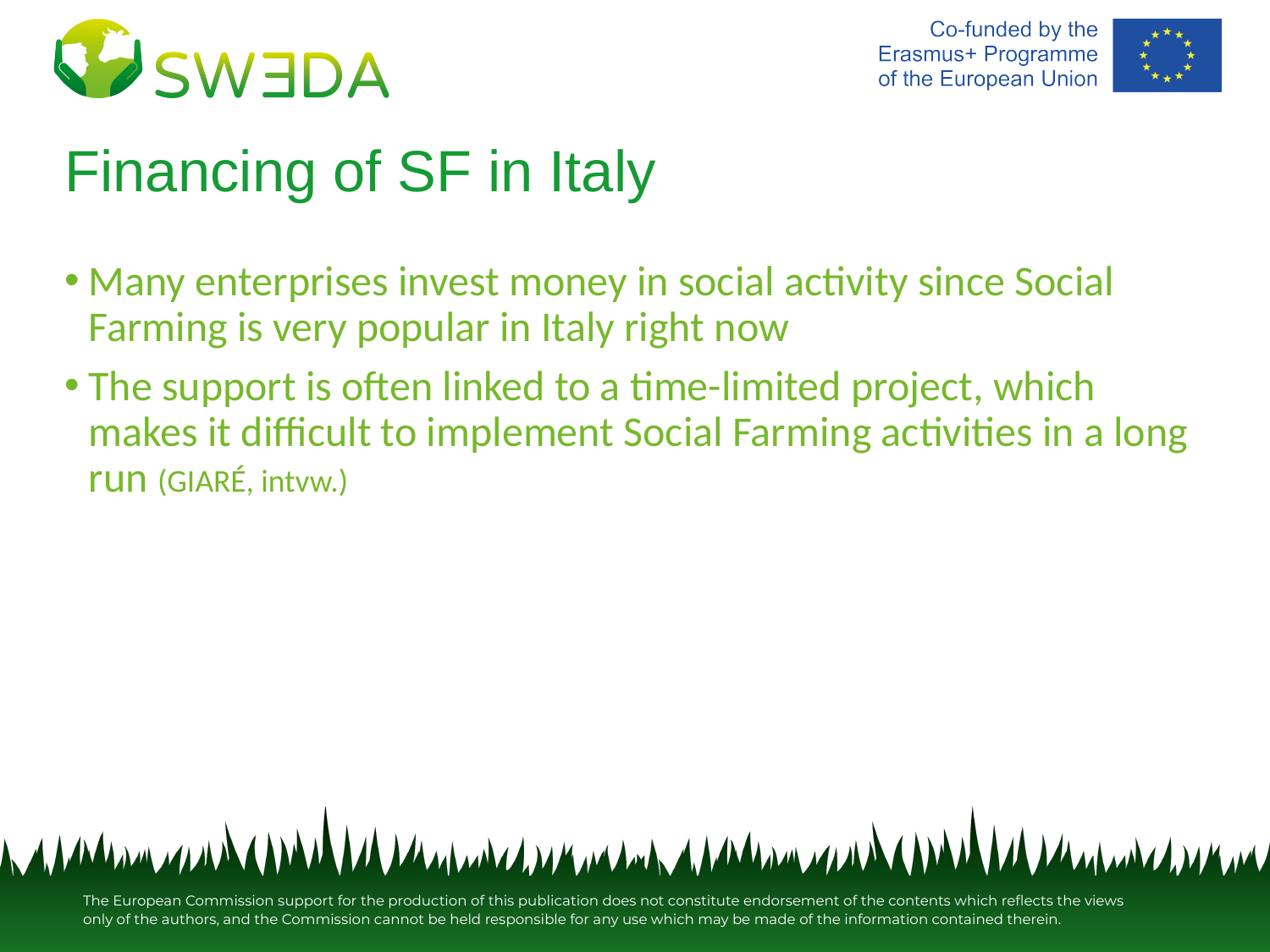

# Financing of SF in Italy
Many enterprises invest money in social activity since Social Farming is very popular in Italy right now
The support is often linked to a time-limited project, which makes it difficult to implement Social Farming activities in a long run (GIARÉ, intvw.)